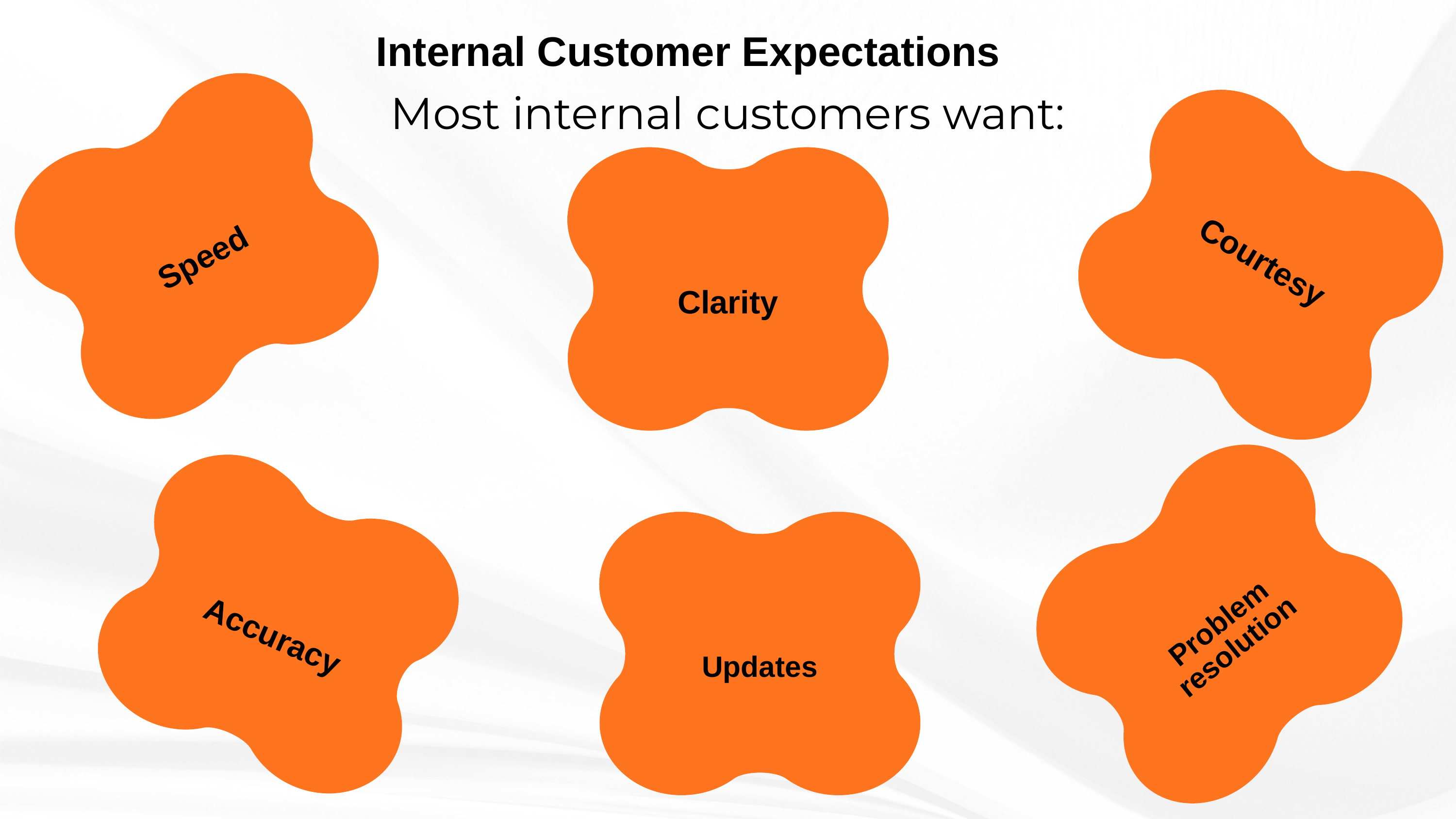

Internal Customer Expectations
Most internal customers want:

Speed

Courtesy

Clarity

Accuracy

Problem resolution

Updates